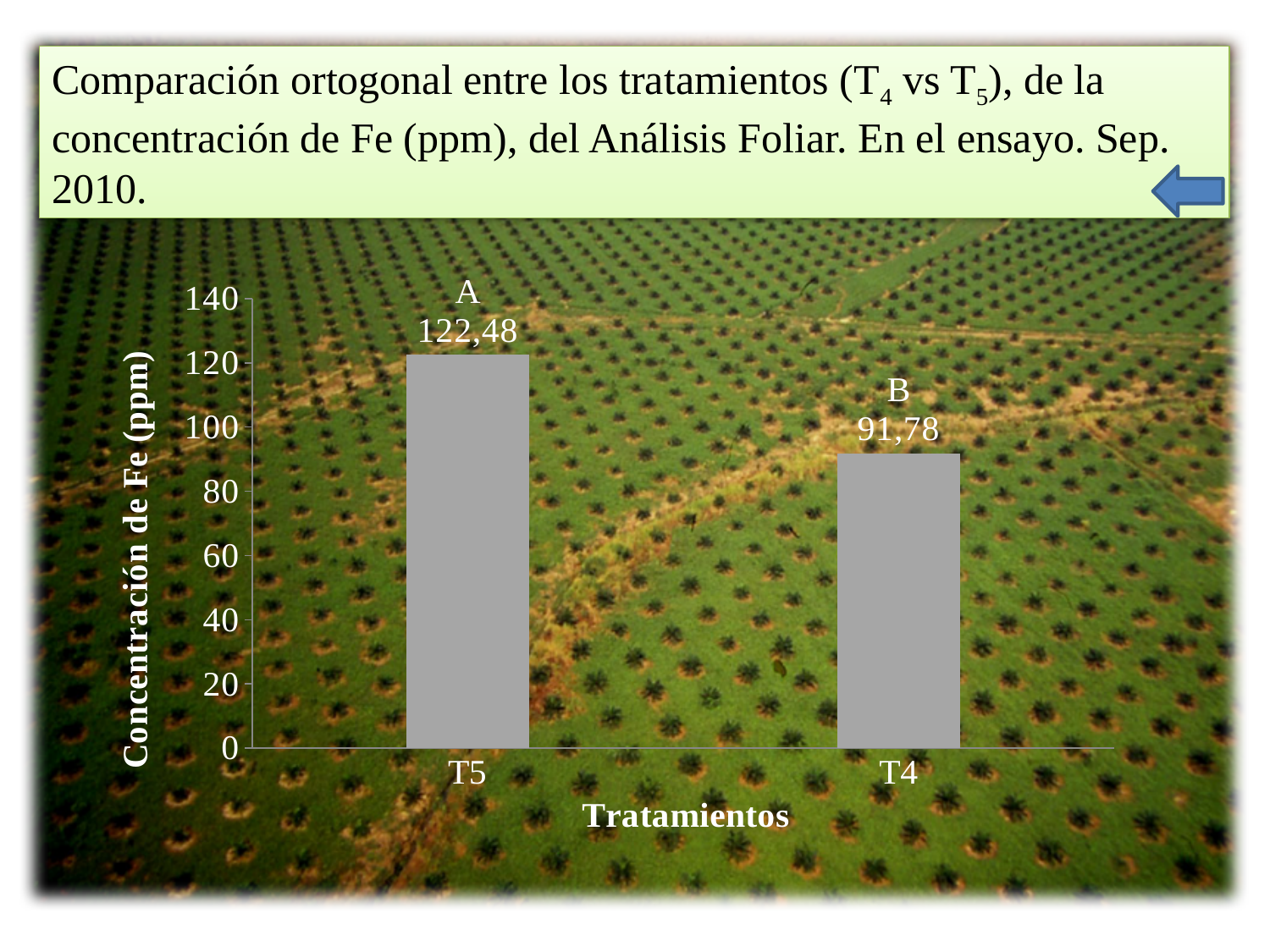

Comparación ortogonal entre los tratamientos (T4 vs T5), de la concentración de Fe (ppm), del Análisis Foliar. En el ensayo. Sep. 2010.

### Chart

| Category |  |
|---|---|
| T5 | 122.48 |
| T4 | 91.78 |